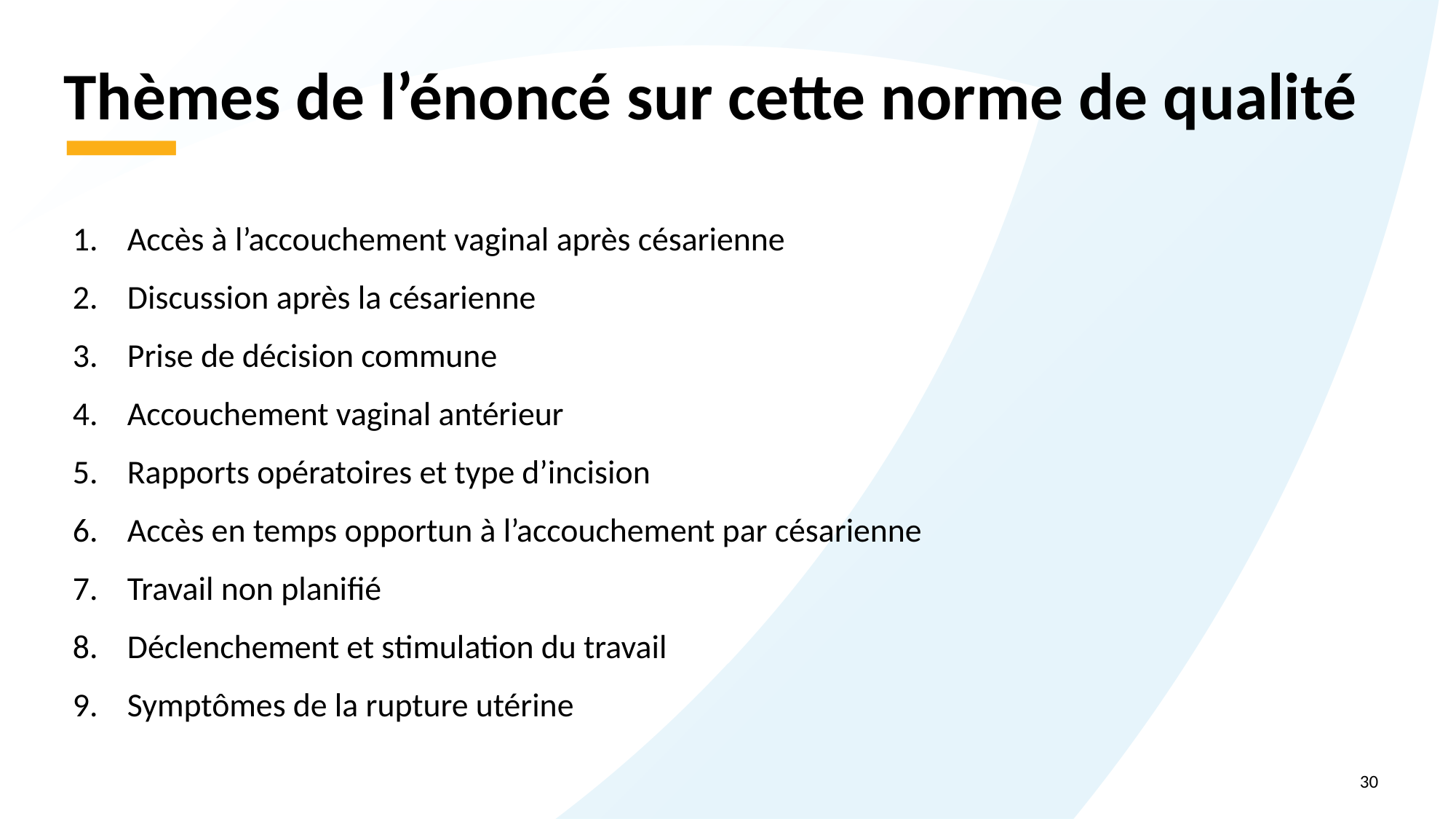

# Thèmes de l’énoncé sur cette norme de qualité
Accès à l’accouchement vaginal après césarienne
Discussion après la césarienne
Prise de décision commune
Accouchement vaginal antérieur
Rapports opératoires et type d’incision
Accès en temps opportun à l’accouchement par césarienne
Travail non planifié
Déclenchement et stimulation du travail
Symptômes de la rupture utérine
30